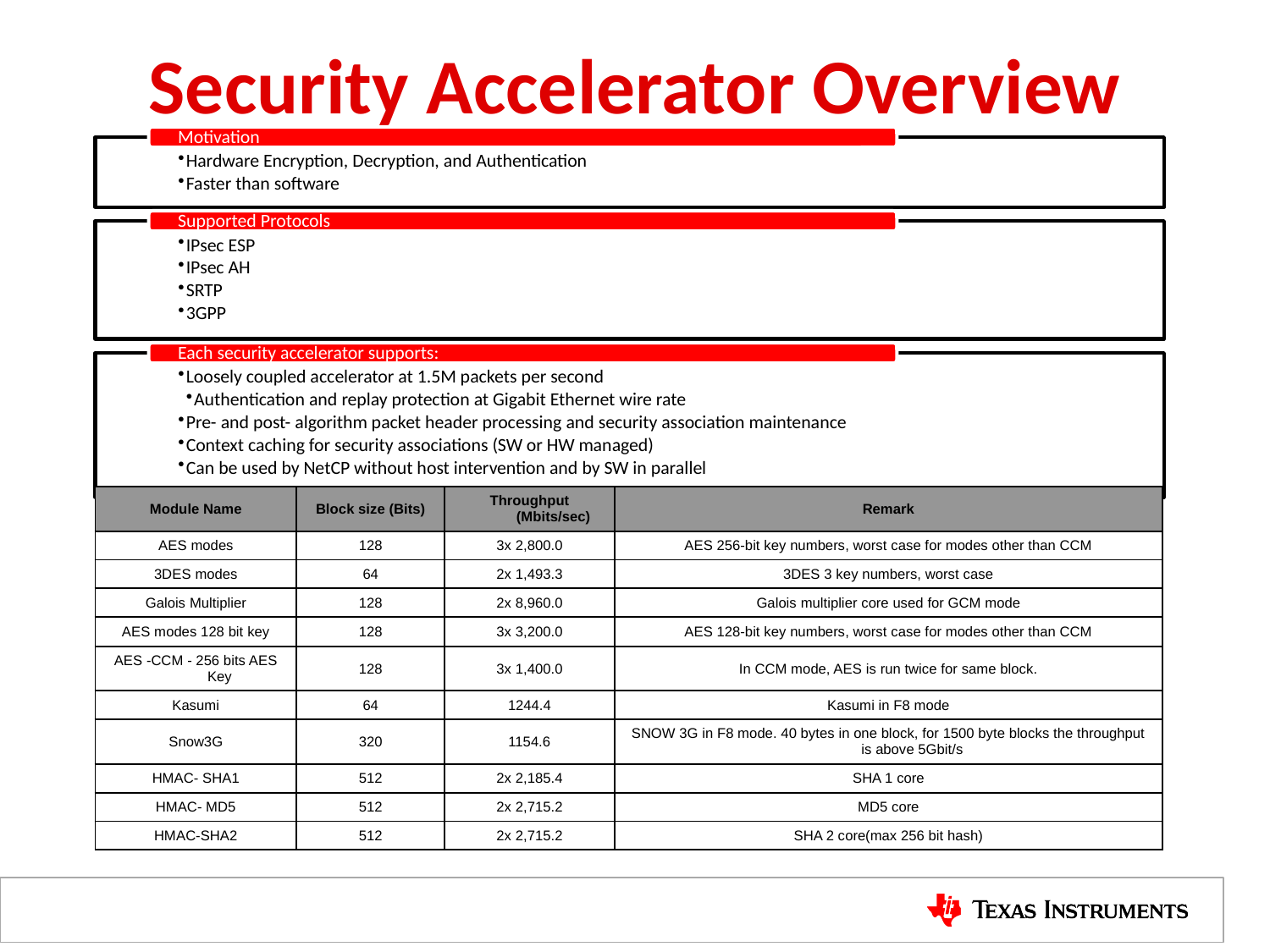

# Security Accelerator Overview
Hardware Encryption, Decryption, and Authentication
Faster than software
Motivation
IPsec ESP
IPsec AH
SRTP
3GPP
Supported Protocols
Loosely coupled accelerator at 1.5M packets per second
Authentication and replay protection at Gigabit Ethernet wire rate
Pre- and post- algorithm packet header processing and security association maintenance
Context caching for security associations (SW or HW managed)
Can be used by NetCP without host intervention and by SW in parallel
Each security accelerator supports:
| Module Name | Block size (Bits) | Throughput (Mbits/sec) | Remark |
| --- | --- | --- | --- |
| AES modes | 128 | 3x 2,800.0 | AES 256-bit key numbers, worst case for modes other than CCM |
| 3DES modes | 64 | 2x 1,493.3 | 3DES 3 key numbers, worst case |
| Galois Multiplier | 128 | 2x 8,960.0 | Galois multiplier core used for GCM mode |
| AES modes 128 bit key | 128 | 3x 3,200.0 | AES 128-bit key numbers, worst case for modes other than CCM |
| AES -CCM - 256 bits AES Key | 128 | 3x 1,400.0 | In CCM mode, AES is run twice for same block. |
| Kasumi | 64 | 1244.4 | Kasumi in F8 mode |
| Snow3G | 320 | 1154.6 | SNOW 3G in F8 mode. 40 bytes in one block, for 1500 byte blocks the throughput is above 5Gbit/s |
| HMAC- SHA1 | 512 | 2x 2,185.4 | SHA 1 core |
| HMAC- MD5 | 512 | 2x 2,715.2 | MD5 core |
| HMAC-SHA2 | 512 | 2x 2,715.2 | SHA 2 core(max 256 bit hash) |